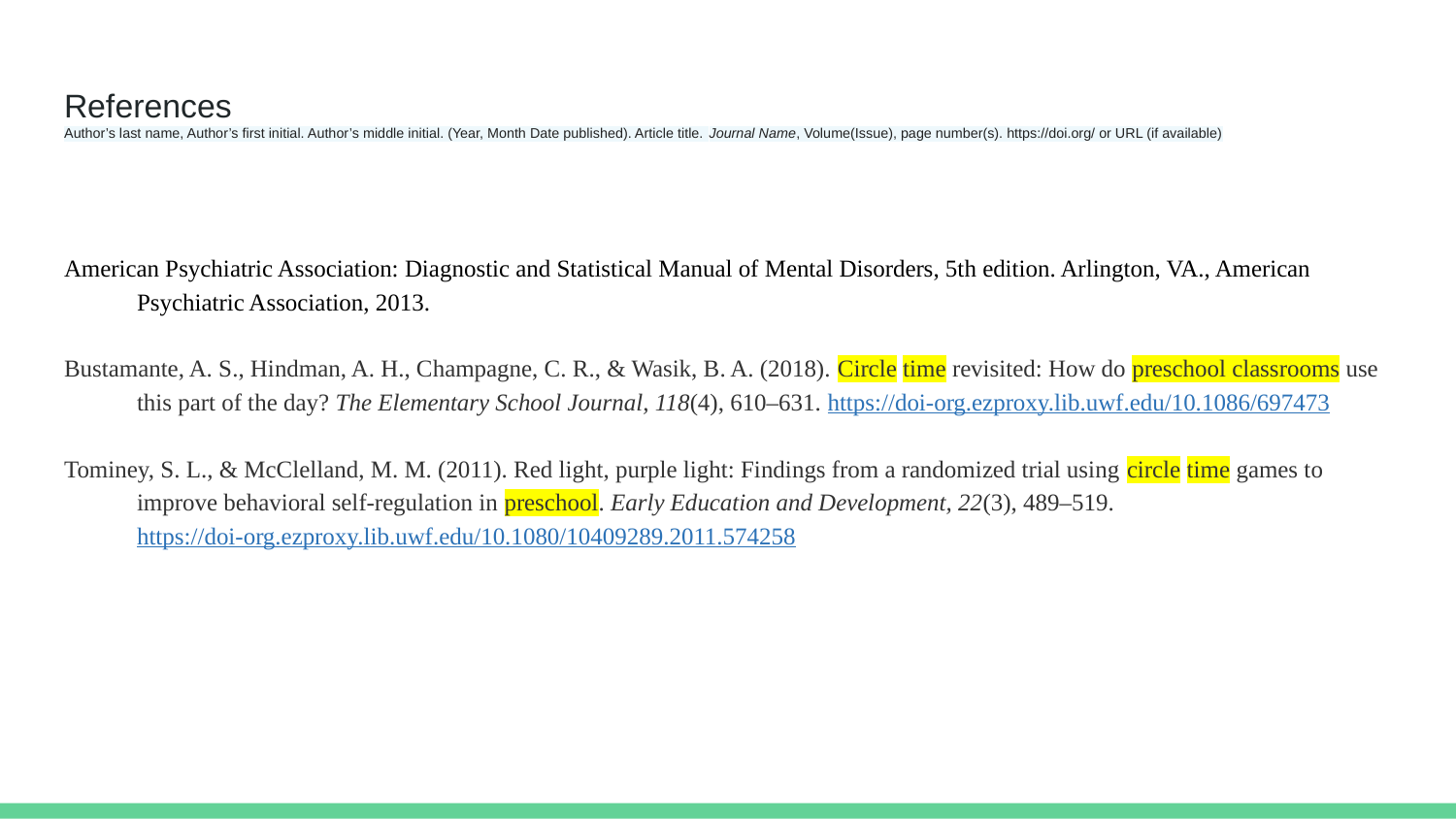

# References
Author’s last name, Author’s first initial. Author’s middle initial. (Year, Month Date published). Article title. Journal Name, Volume(Issue), page number(s). https://doi.org/ or URL (if available)

American Psychiatric Association: Diagnostic and Statistical Manual of Mental Disorders, 5th edition. Arlington, VA., American Psychiatric Association, 2013.

Bustamante, A. S., Hindman, A. H., Champagne, C. R., & Wasik, B. A. (2018). Circle time revisited: How do preschool classrooms use this part of the day? The Elementary School Journal, 118(4), 610–631. https://doi-org.ezproxy.lib.uwf.edu/10.1086/697473

Tominey, S. L., & McClelland, M. M. (2011). Red light, purple light: Findings from a randomized trial using circle time games to improve behavioral self-regulation in preschool. Early Education and Development, 22(3), 489–519. https://doi-org.ezproxy.lib.uwf.edu/10.1080/10409289.2011.574258